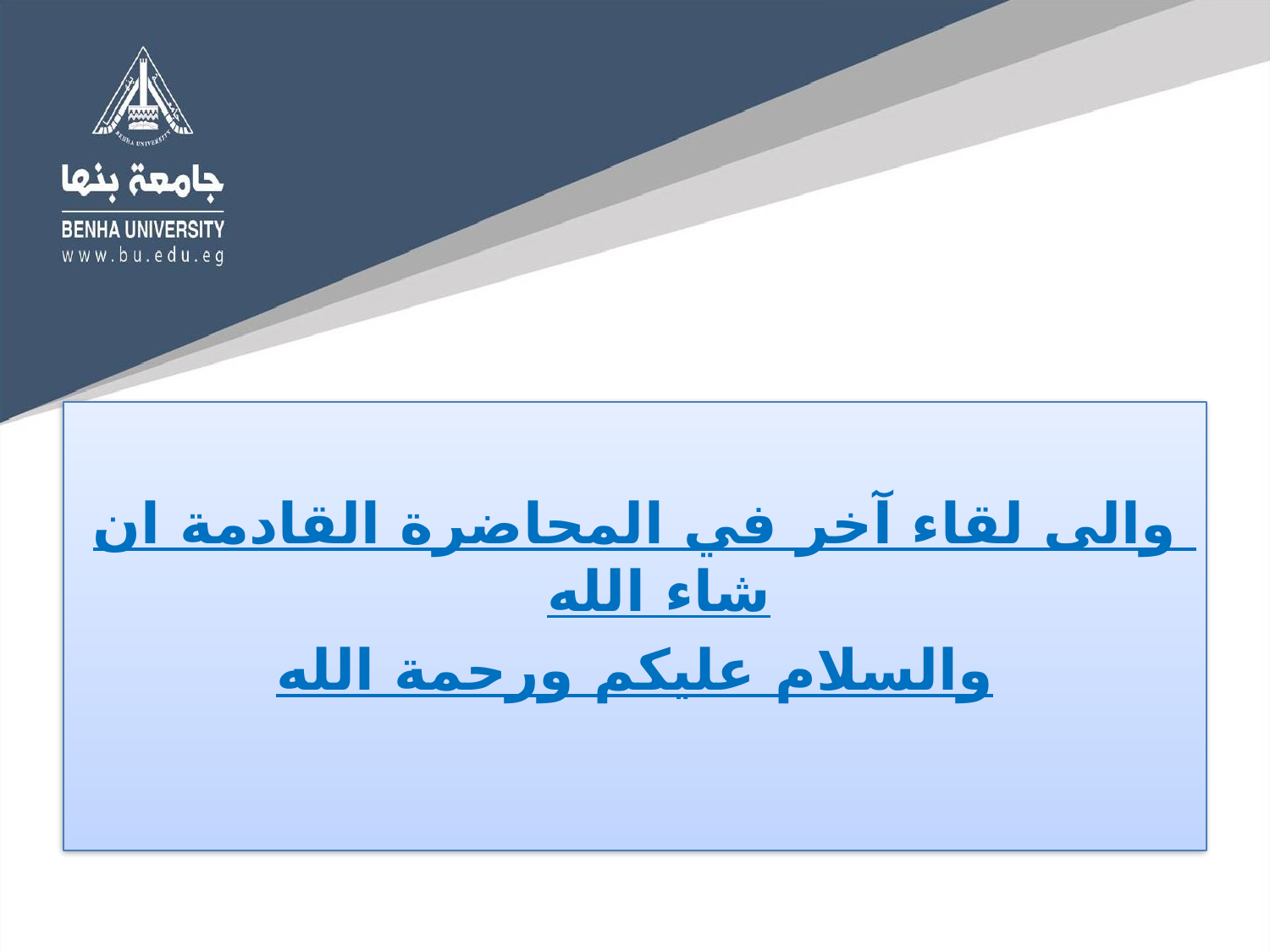

والى لقاء آخر في المحاضرة القادمة ان شاء الله
والسلام عليكم ورحمة الله